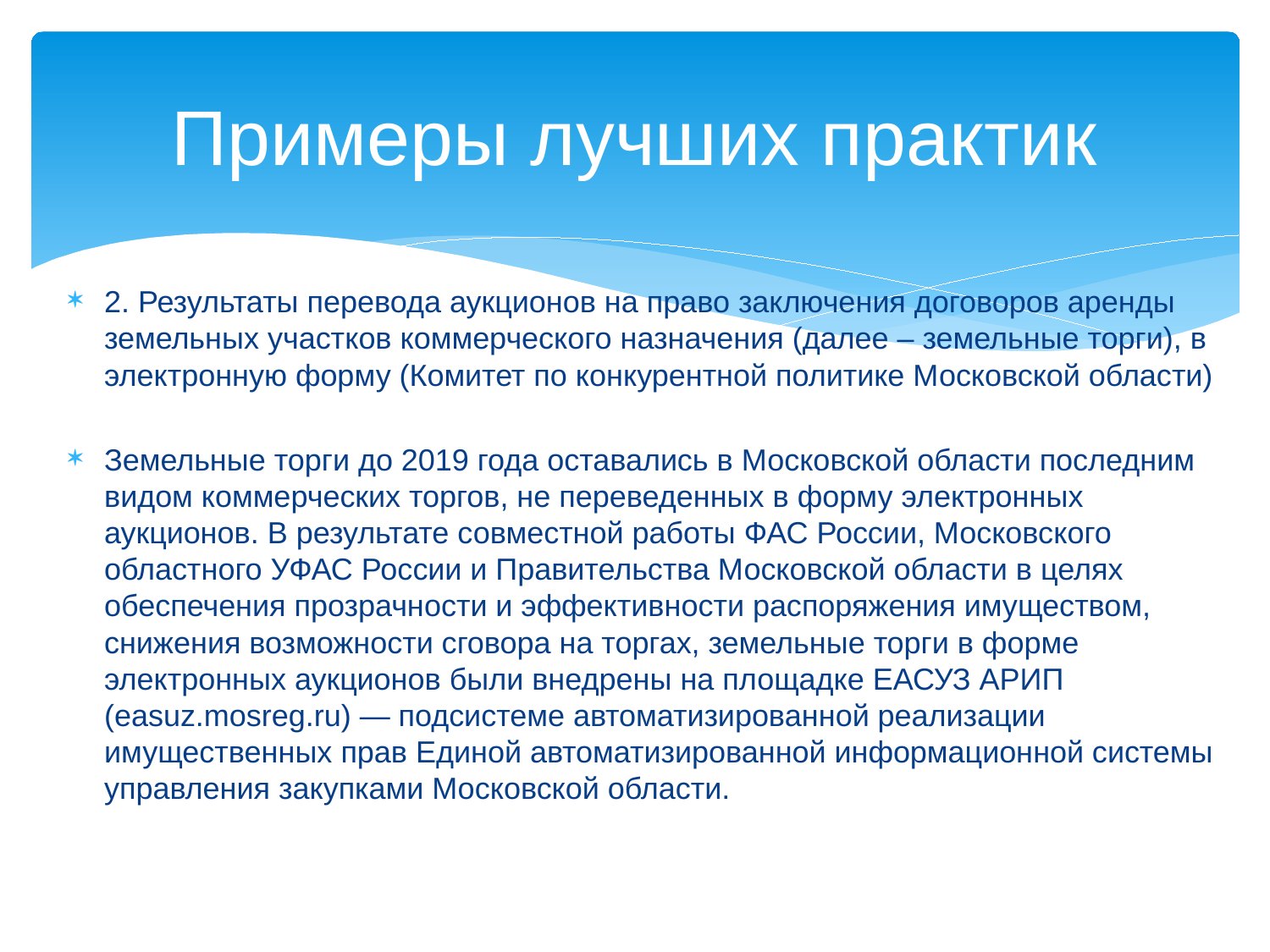

# Примеры лучших практик
2. Результаты перевода аукционов на право заключения договоров аренды земельных участков коммерческого назначения (далее – земельные торги), в электронную форму (Комитет по конкурентной политике Московской области)

Земельные торги до 2019 года оставались в Московской области последним видом коммерческих торгов, не переведенных в форму электронных аукционов. В результате совместной работы ФАС России, Московского областного УФАС России и Правительства Московской области в целях обеспечения прозрачности и эффективности распоряжения имуществом, снижения возможности сговора на торгах, земельные торги в форме электронных аукционов были внедрены на площадке ЕАСУЗ АРИП (easuz.mosreg.ru) — подсистеме автоматизированной реализации имущественных прав Единой автоматизированной информационной системы управления закупками Московской области.